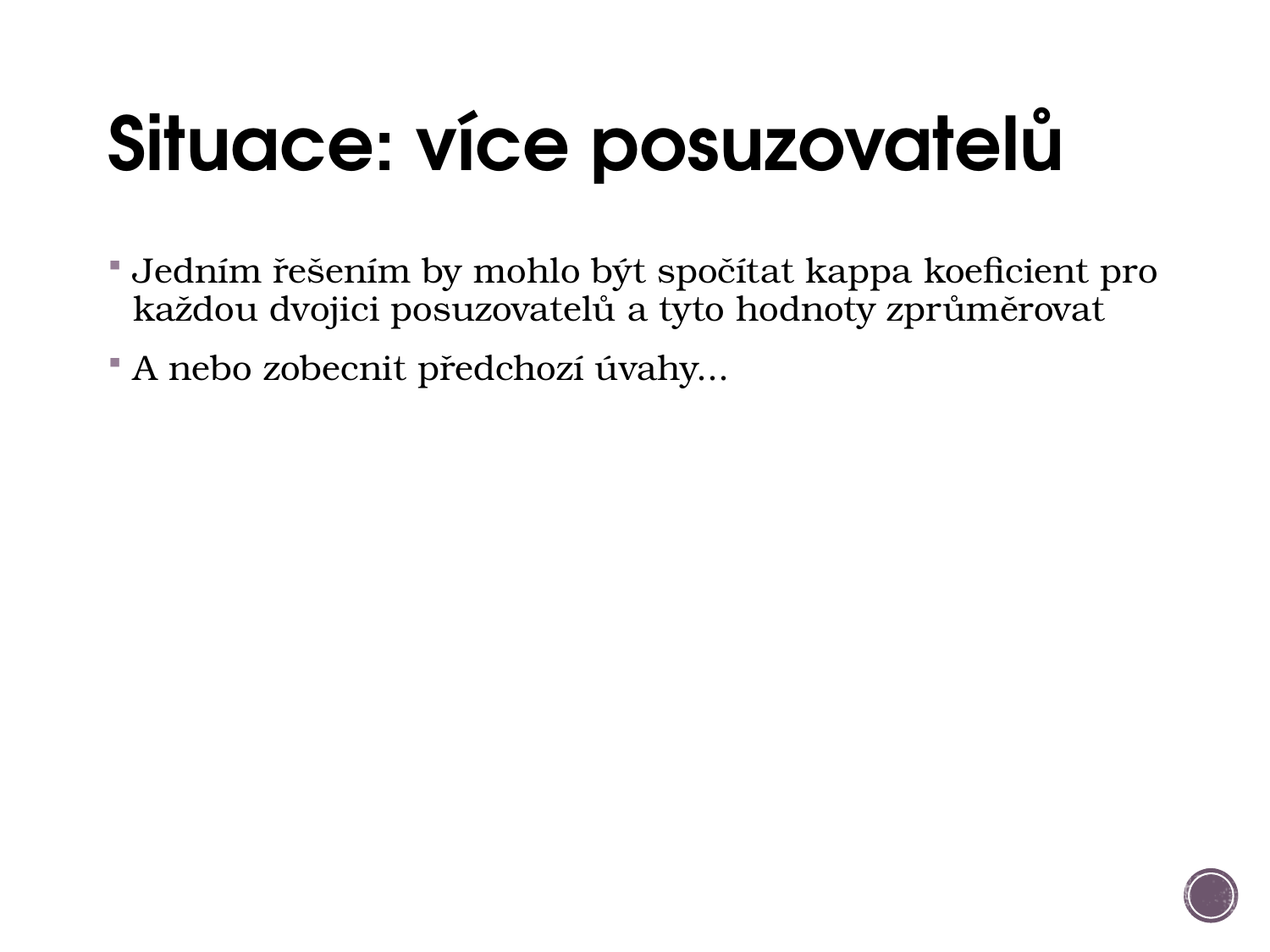

# Situace: více posuzovatelů
Jedním řešením by mohlo být spočítat kappa koeficient pro každou dvojici posuzovatelů a tyto hodnoty zprůměrovat
A nebo zobecnit předchozí úvahy...